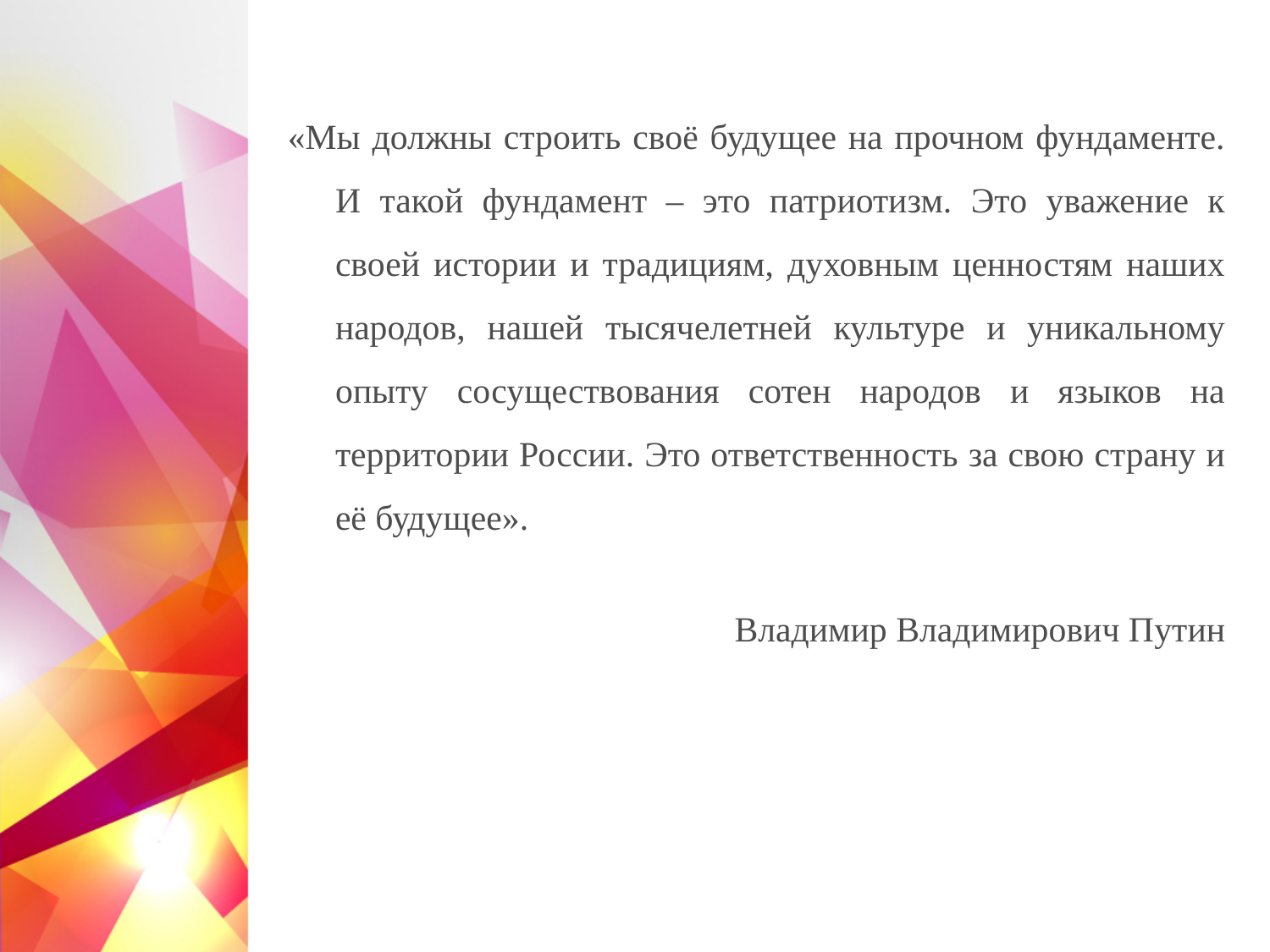

«Мы должны строить своё будущее на прочном фундаменте. И такой фундамент – это патриотизм. Это уважение к своей истории и традициям, духовным ценностям наших народов, нашей тысячелетней культуре и уникальному опыту сосуществования сотен народов и языков на территории России. Это ответственность за свою страну и её будущее».

Владимир Владимирович Путин
#